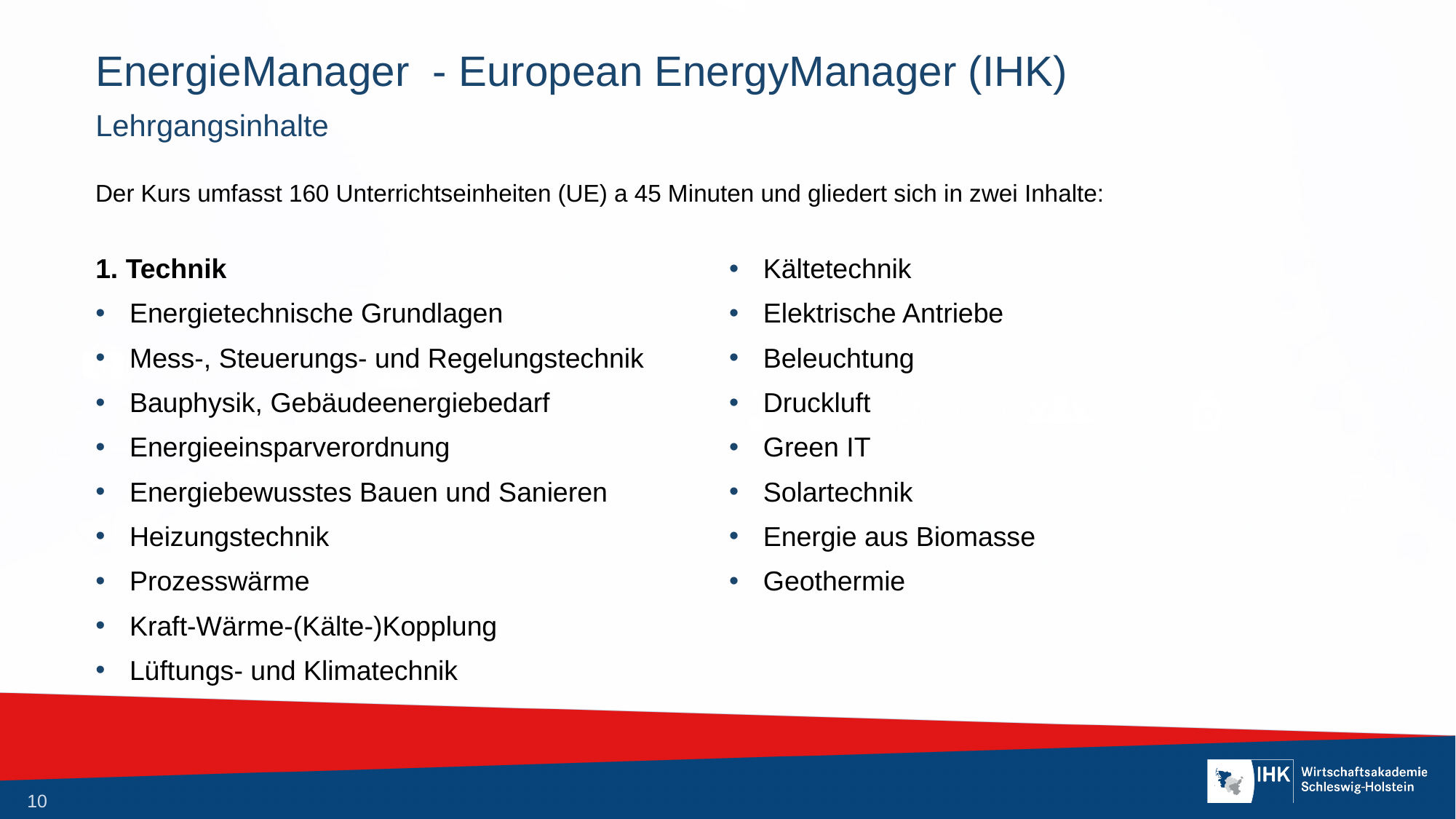

# EnergieManager  - European EnergyManager (IHK)
Lehrgangsinhalte
Der Kurs umfasst 160 Unterrichtseinheiten (UE) a 45 Minuten und gliedert sich in zwei Inhalte:

1. Technik
Energietechnische Grundlagen
Mess-, Steuerungs- und Regelungstechnik
Bauphysik, Gebäudeenergiebedarf
Energieeinsparverordnung
Energiebewusstes Bauen und Sanieren
Heizungstechnik
Prozesswärme
Kraft-Wärme-(Kälte-)Kopplung
Lüftungs- und Klimatechnik
Kältetechnik
Elektrische Antriebe
Beleuchtung
Druckluft
Green IT
Solartechnik
Energie aus Biomasse
Geothermie